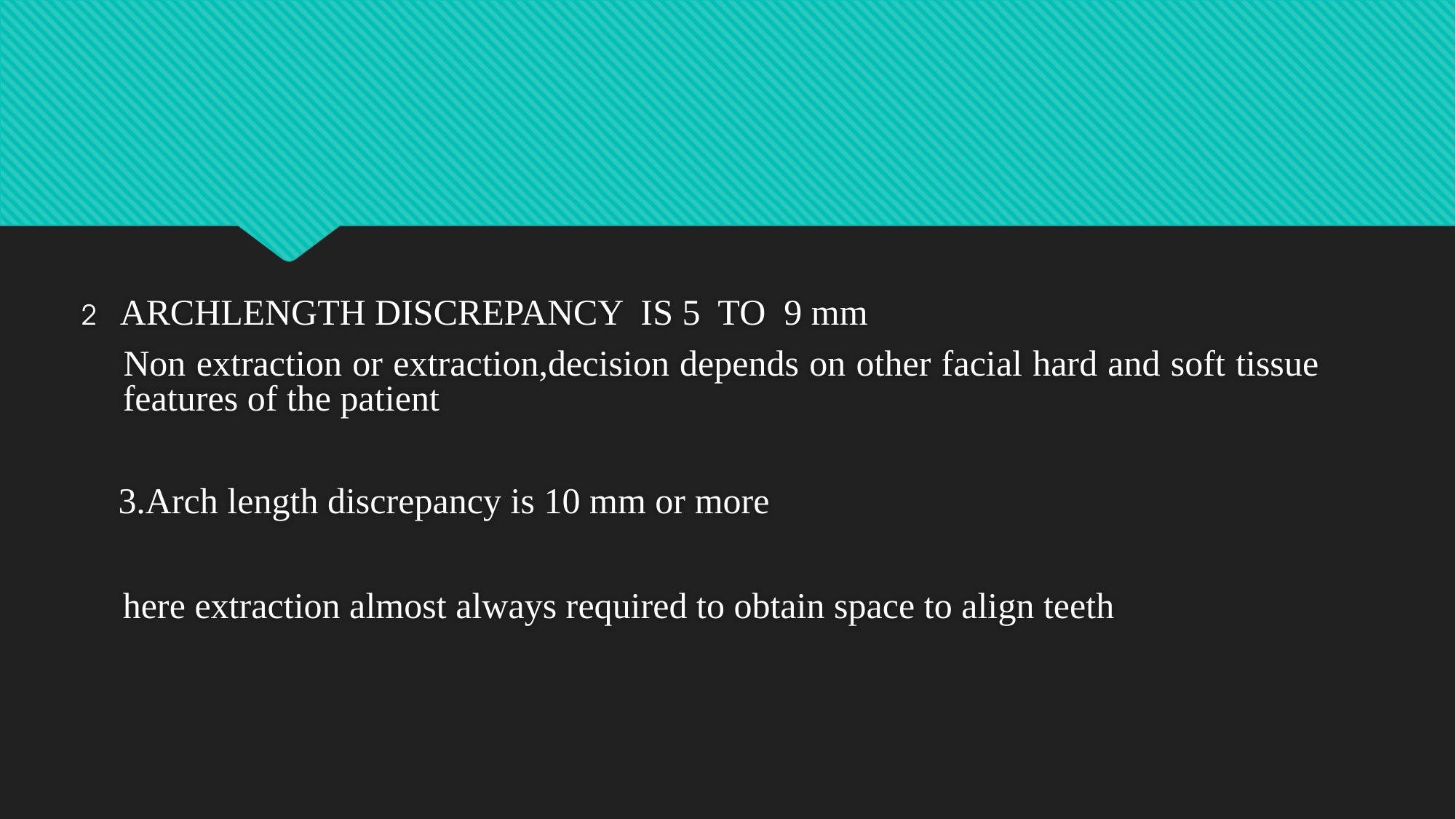

#
2   ARCHLENGTH DISCREPANCY  IS 5  TO  9 mm
    Non extraction or extraction,decision depends on other facial hard and soft tissue features of the patient

    3.Arch length discrepancy is 10 mm or more                                                                                                                                                                                                                                                                                                                              here extraction almost always required to obtain space to align teeth